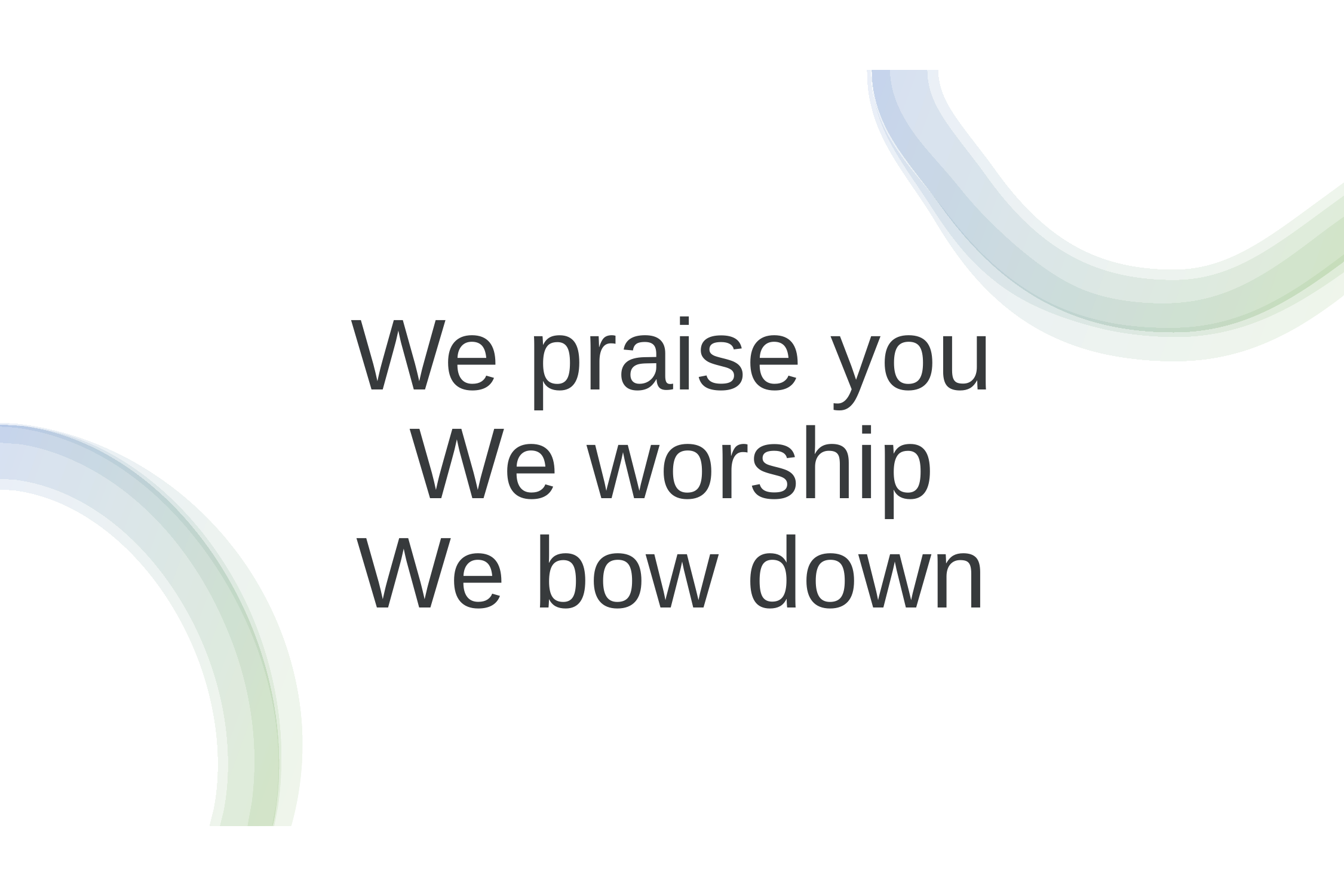

# We praise you We worship We bow down